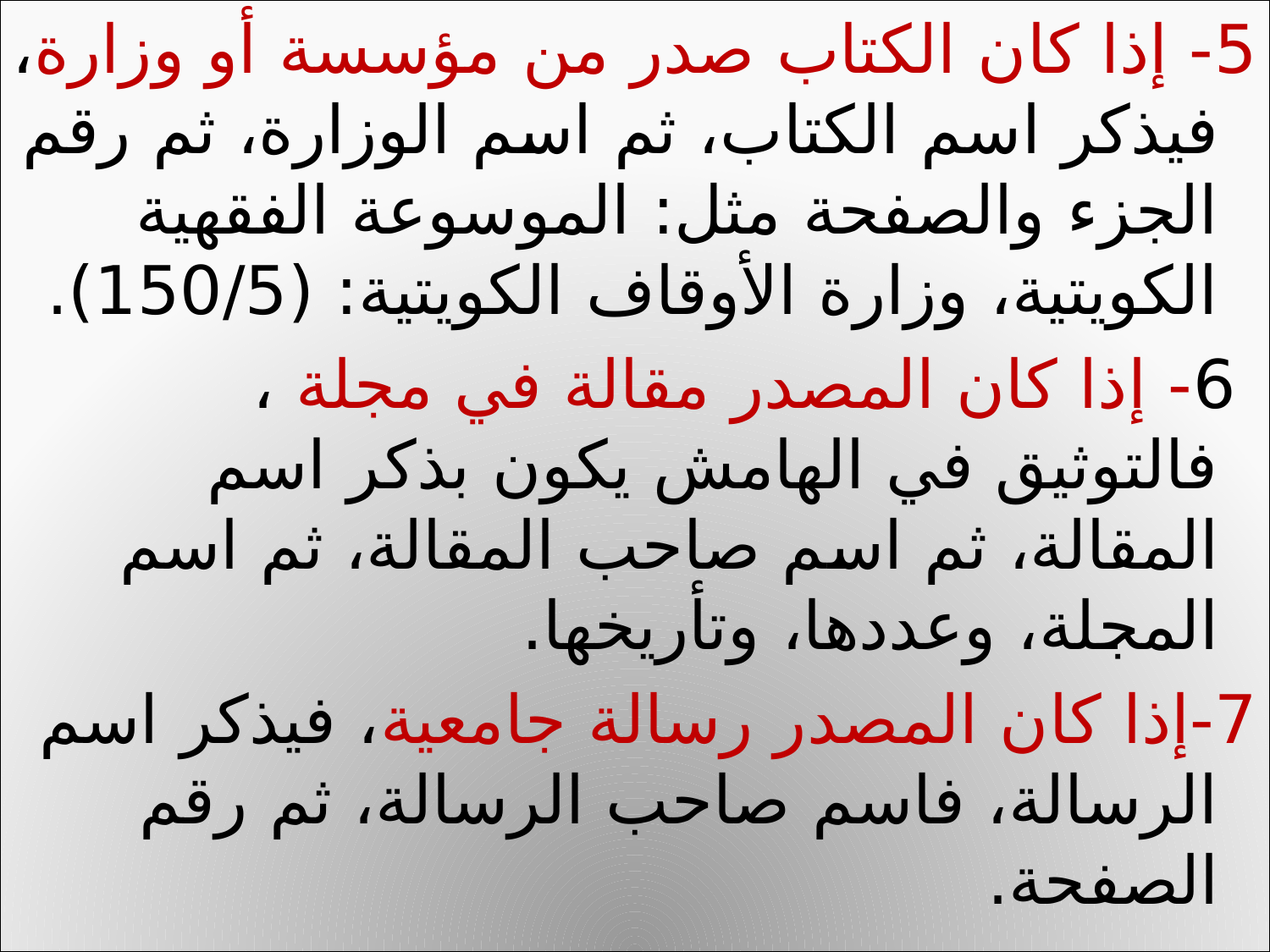

5- إذا كان الكتاب صدر من مؤسسة أو وزارة، فيذكر اسم الكتاب، ثم اسم الوزارة، ثم رقم الجزء والصفحة مثل: الموسوعة الفقهية الكويتية، وزارة الأوقاف الكويتية: (150/5).
 6- إذا كان المصدر مقالة في مجلة ، فالتوثيق في الهامش يكون بذكر اسم المقالة، ثم اسم صاحب المقالة، ثم اسم المجلة، وعددها، وتأريخها.
7-إذا كان المصدر رسالة جامعية، فيذكر اسم الرسالة، فاسم صاحب الرسالة، ثم رقم الصفحة.